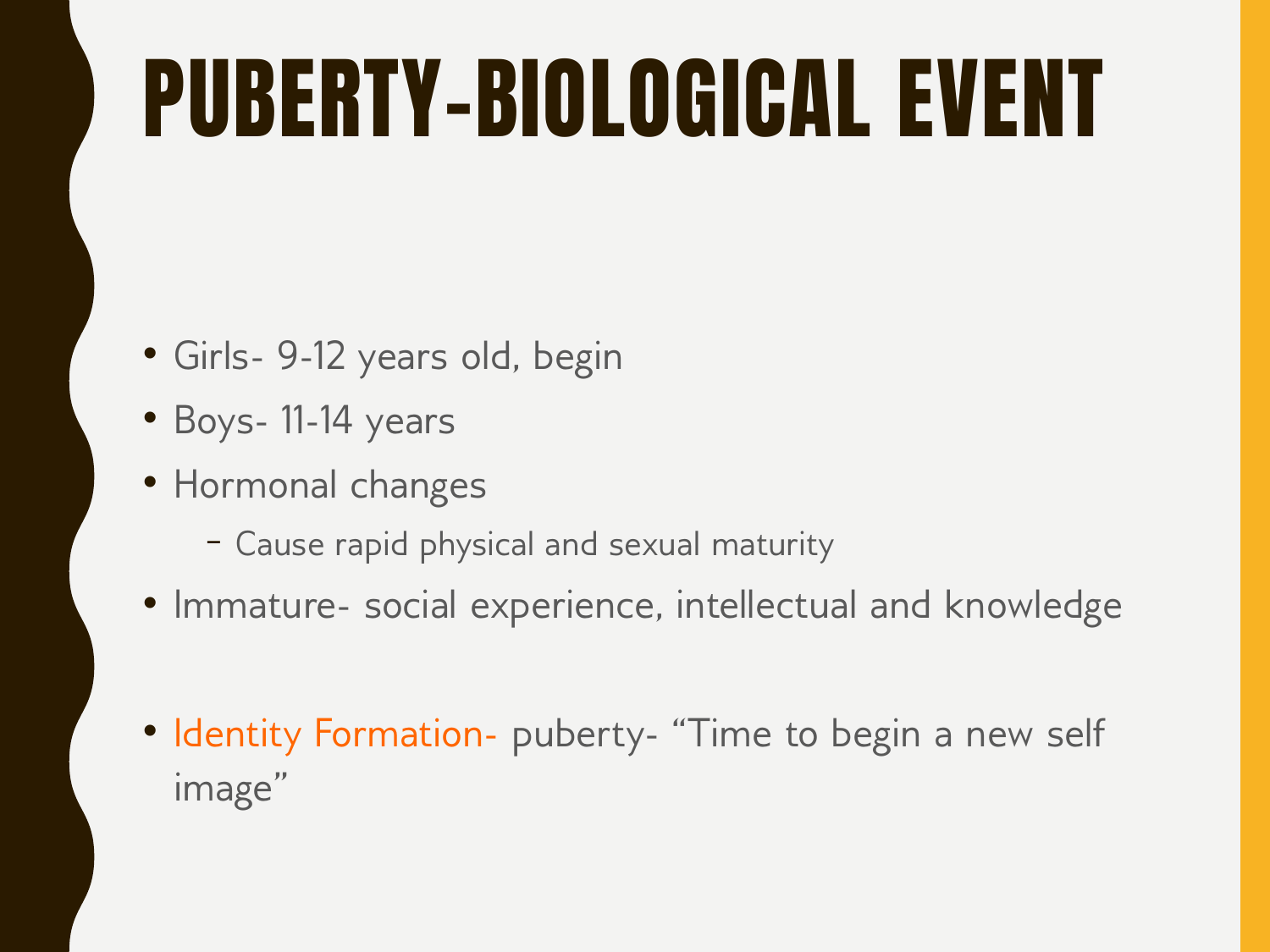

# Puberty-Biological Event
Girls- 9-12 years old, begin
Boys- 11-14 years
Hormonal changes
Cause rapid physical and sexual maturity
Immature- social experience, intellectual and knowledge

Identity Formation- puberty- “Time to begin a new self image”